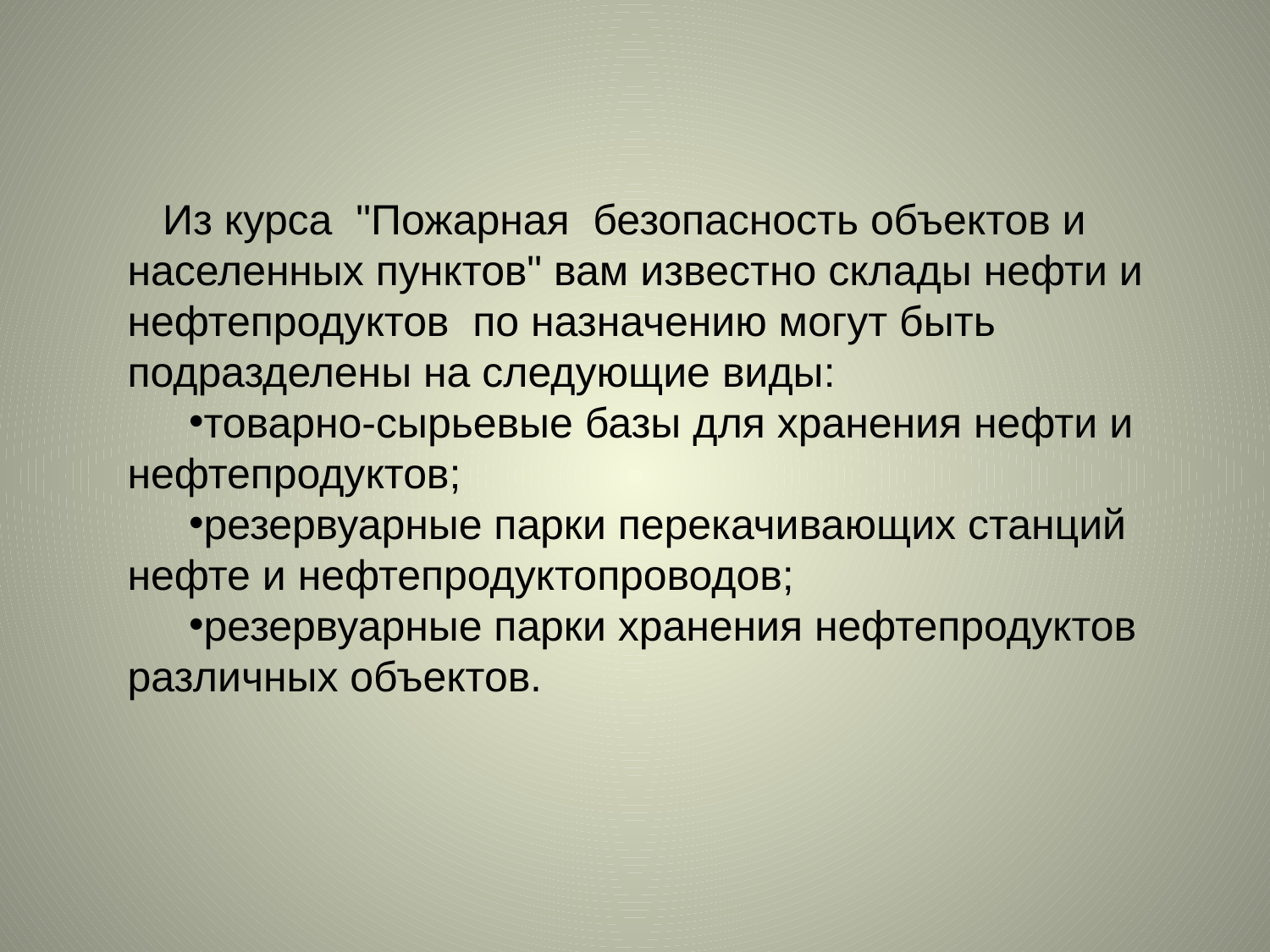

Из курса  "Пожарная  безопасность объектов и населенных пунктов" вам известно склады нефти и нефтепродуктов  по назначению могут быть подразделены на следующие виды:
товарно-сырьевые базы для хранения нефти и нефтепродуктов;
резервуарные парки перекачивающих станций нефте и нефтепродуктопроводов;
резервуарные парки хранения нефтепродуктов различных объектов.